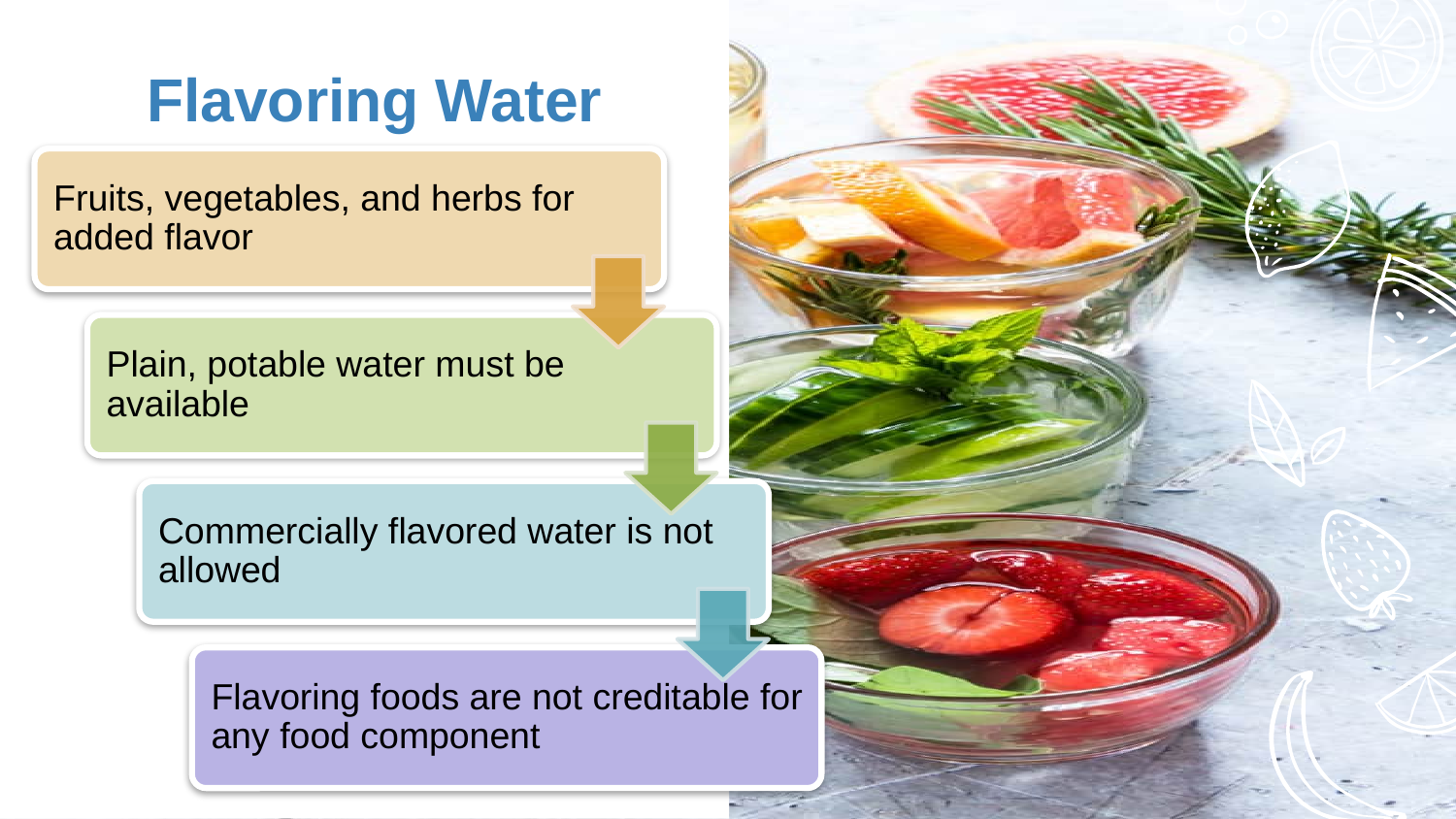

# Flavoring Water
Fruits, vegetables, and herbs for added flavor
Plain, potable water must be available
Commercially flavored water is not allowed
Flavoring foods are not creditable for any food component